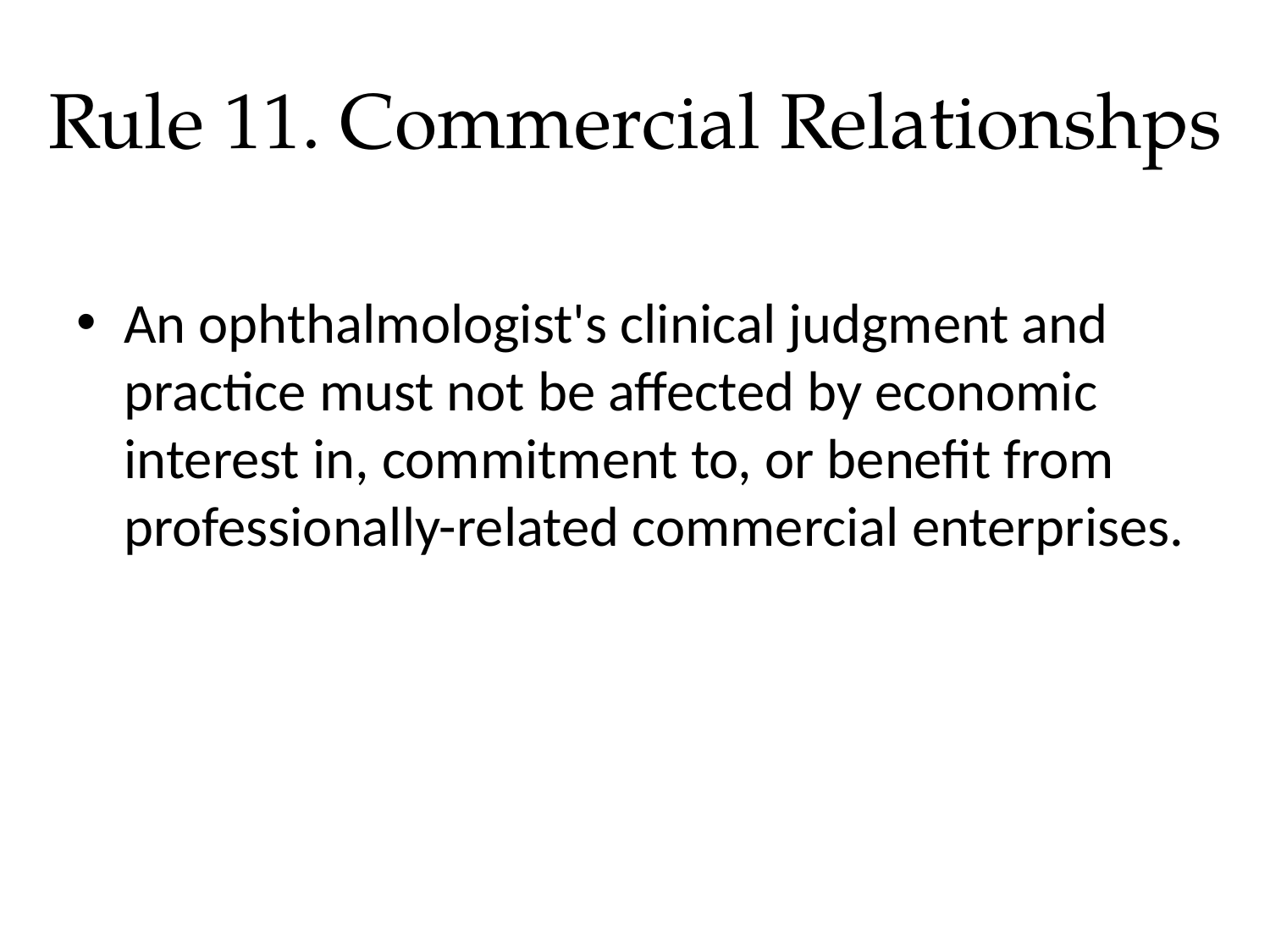

# Rule 11. Commercial Relationshps
An ophthalmologist's clinical judgment and practice must not be affected by economic interest in, commitment to, or benefit from professionally-related commercial enterprises.